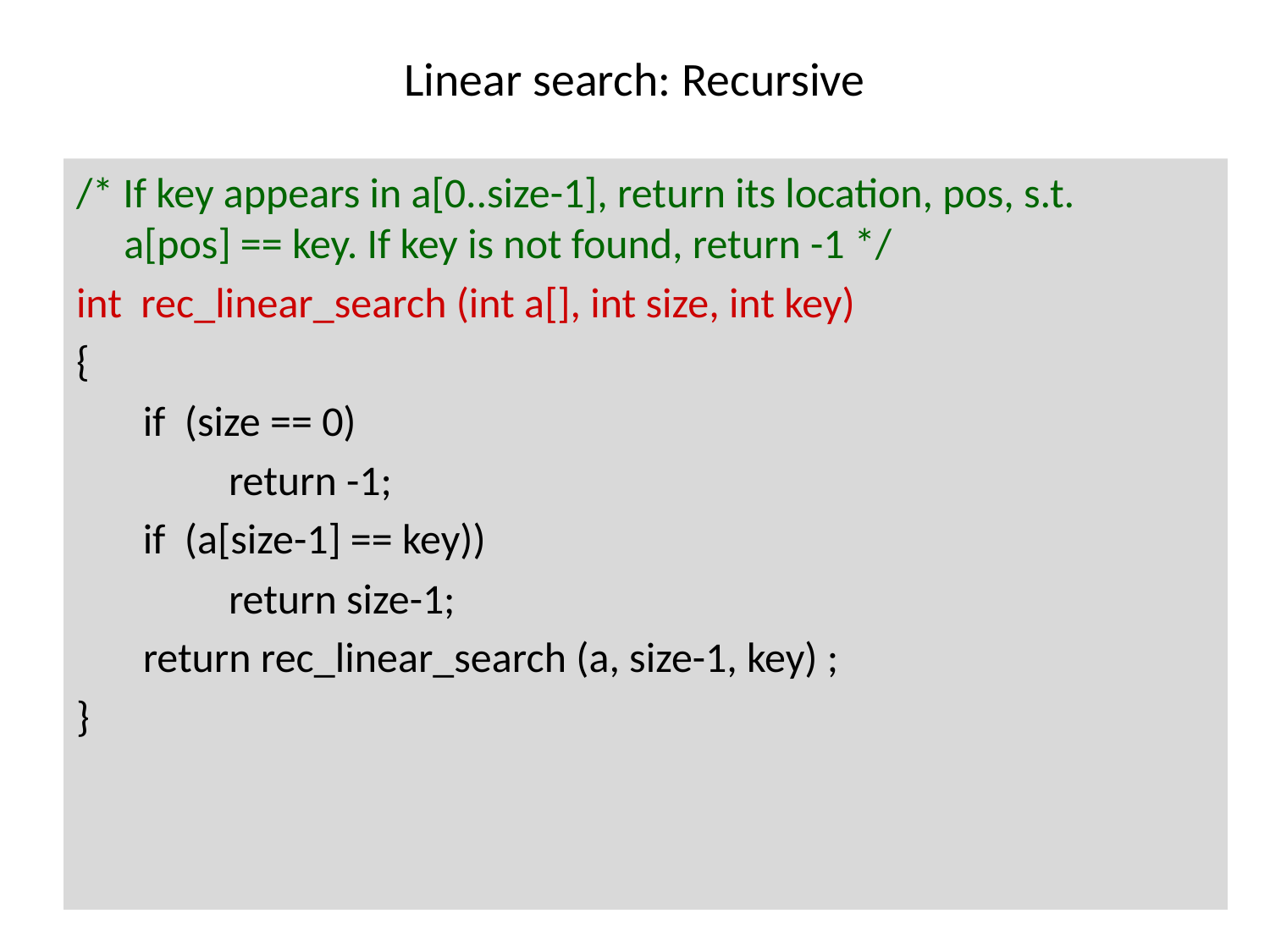

# Linear search: Recursive
/* If key appears in a[0..size-1], return its location, pos, s.t.
a[pos] == key. If key is not found, return -1 */
int  rec_linear_search (int a[], int size, int key)
{
       if  (size == 0)
                return -1;
       if  (a[size-1] == key))
	           return size-1;
       return rec_linear_search (a, size-1, key) ;
}